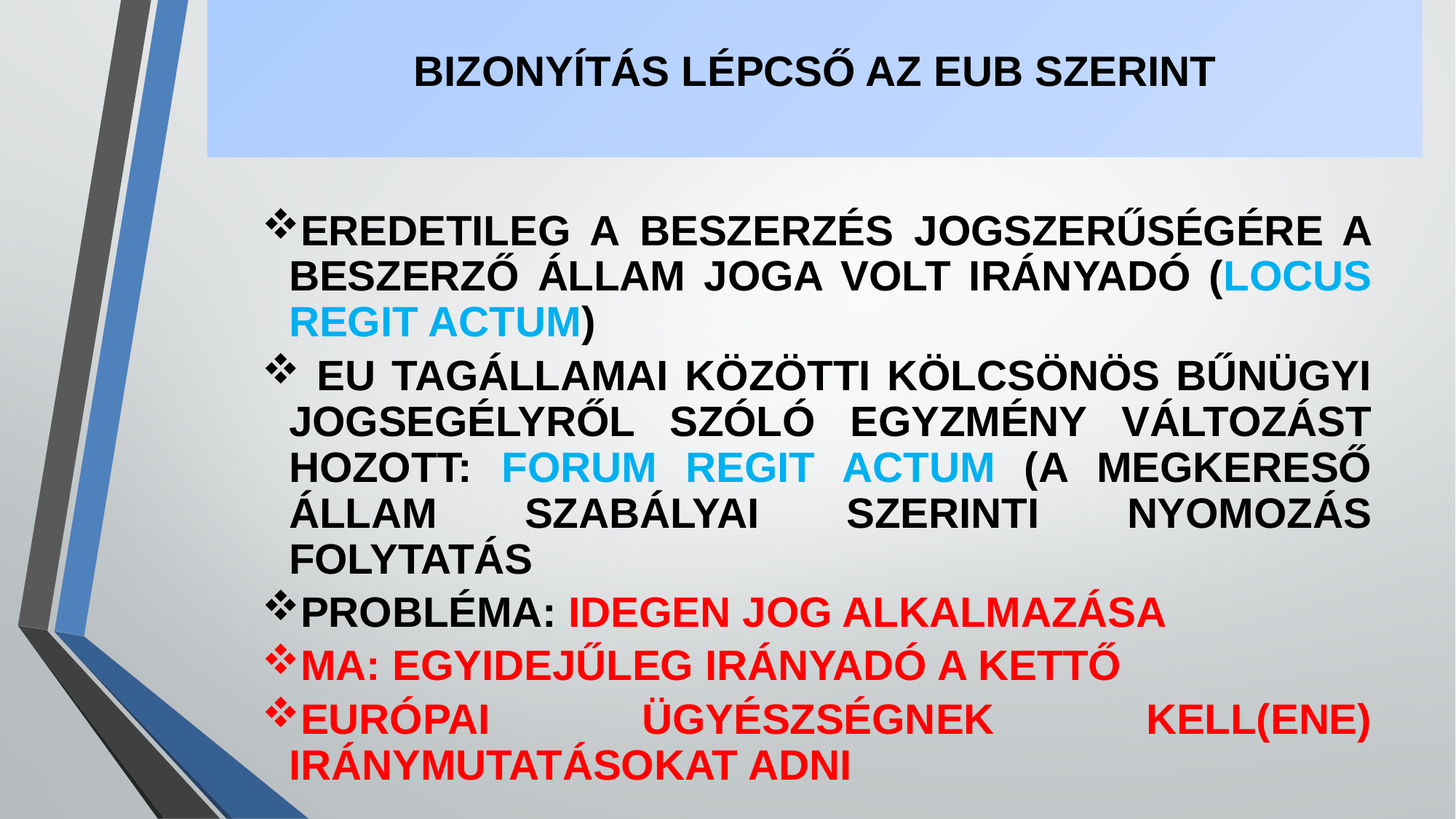

# BIZONYÍTÁS LÉPCSŐ AZ EUB SZERINT

EREDETILEG A BESZERZÉS JOGSZERŰSÉGÉRE A BESZERZŐ ÁLLAM JOGA VOLT IRÁNYADÓ (LOCUS REGIT ACTUM)
 EU TAGÁLLAMAI KÖZÖTTI KÖLCSÖNÖS BŰNÜGYI JOGSEGÉLYRŐL SZÓLÓ EGYZMÉNY VÁLTOZÁST HOZOTT: FORUM REGIT ACTUM (A MEGKERESŐ ÁLLAM SZABÁLYAI SZERINTI NYOMOZÁS FOLYTATÁS
PROBLÉMA: IDEGEN JOG ALKALMAZÁSA
MA: EGYIDEJŰLEG IRÁNYADÓ A KETTŐ
EURÓPAI ÜGYÉSZSÉGNEK KELL(ENE) IRÁNYMUTATÁSOKAT ADNI